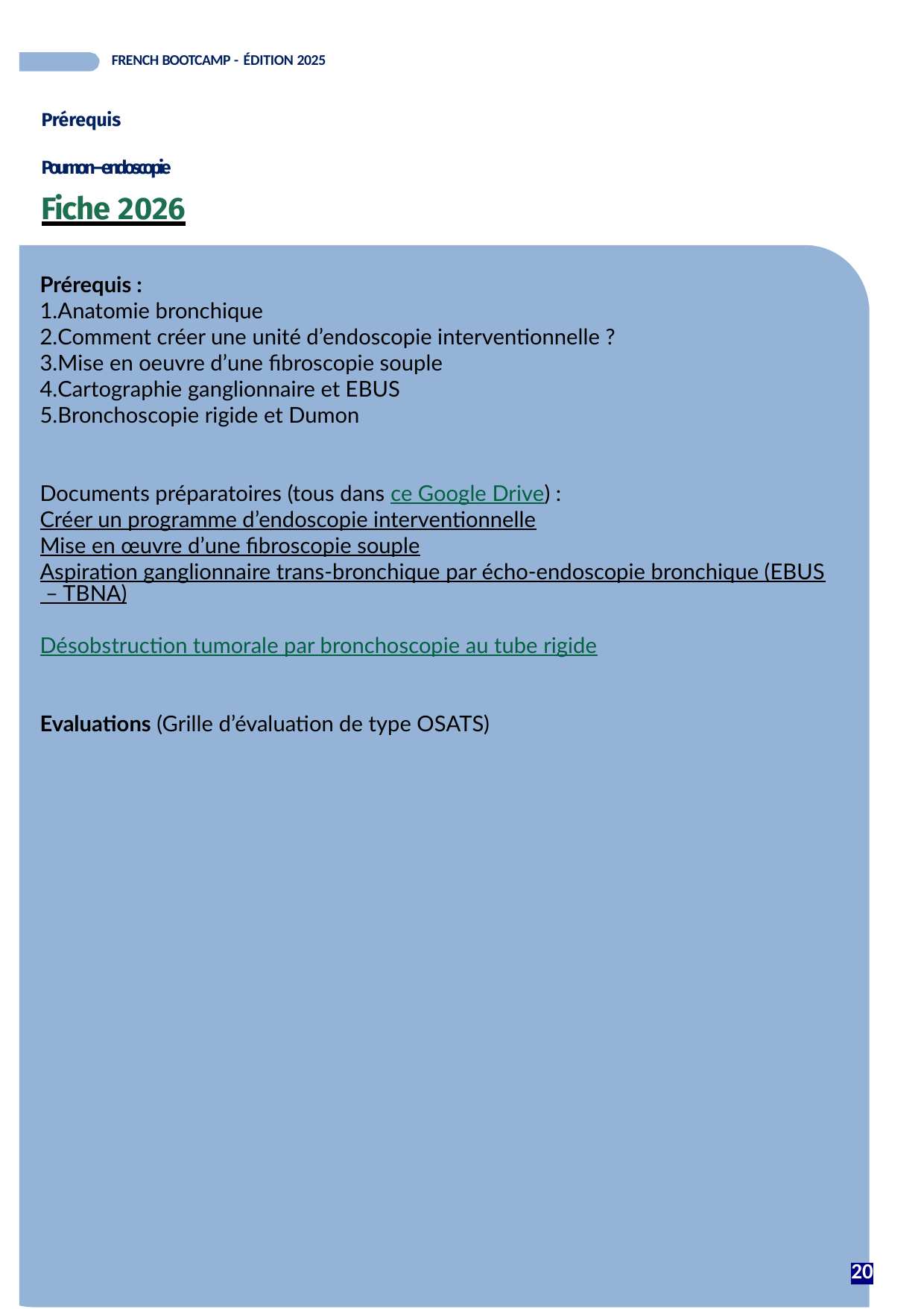

FRENCH BOOTCAMP - ÉDITION 2025

Prérequis
Poumon – endoscopie
Fiche 2026

Prérequis :
Anatomie bronchique
Comment créer une unité d’endoscopie interventionnelle ?
Mise en oeuvre d’une fibroscopie souple
Cartographie ganglionnaire et EBUS
Bronchoscopie rigide et Dumon
Documents préparatoires (tous dans ce Google Drive) :
Créer un programme d’endoscopie interventionnelle
Mise en œuvre d’une fibroscopie souple
Aspiration ganglionnaire trans-bronchique par écho-endoscopie bronchique (EBUS – TBNA)
Désobstruction tumorale par bronchoscopie au tube rigide
Evaluations (Grille d’évaluation de type OSATS)

20